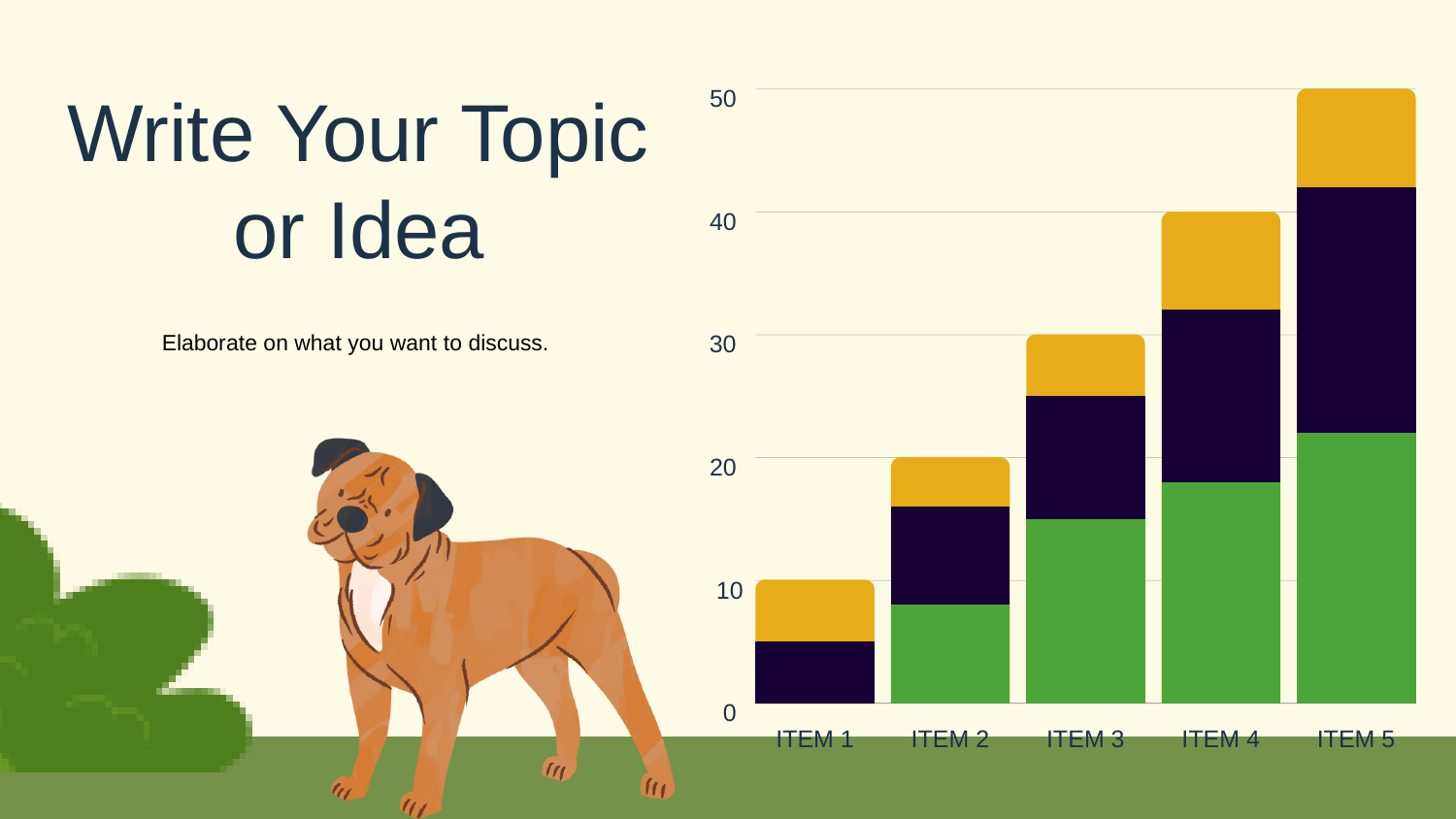

50

40
30
20
10
0
ITEM 1
ITEM 2
ITEM 3
ITEM 4
ITEM 5
Write Your Topic or Idea
Elaborate on what you want to discuss.